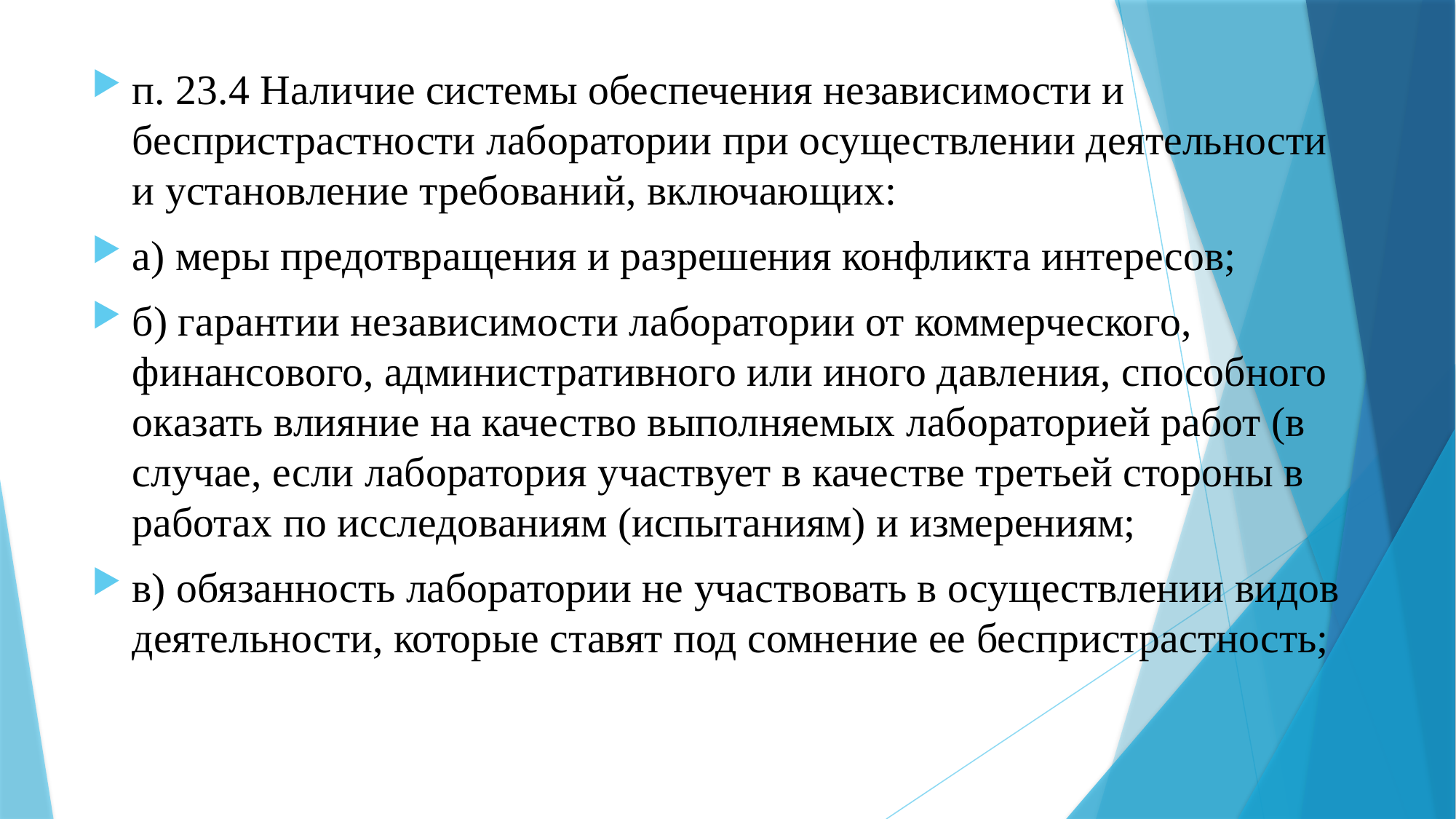

п. 23.4 Наличие системы обеспечения независимости и беспристрастности лаборатории при осуществлении деятельности и установление требований, включающих:
а) меры предотвращения и разрешения конфликта интересов;
б) гарантии независимости лаборатории от коммерческого, финансового, административного или иного давления, способного оказать влияние на качество выполняемых лабораторией работ (в случае, если лаборатория участвует в качестве третьей стороны в работах по исследованиям (испытаниям) и измерениям;
в) обязанность лаборатории не участвовать в осуществлении видов деятельности, которые ставят под сомнение ее беспристрастность;